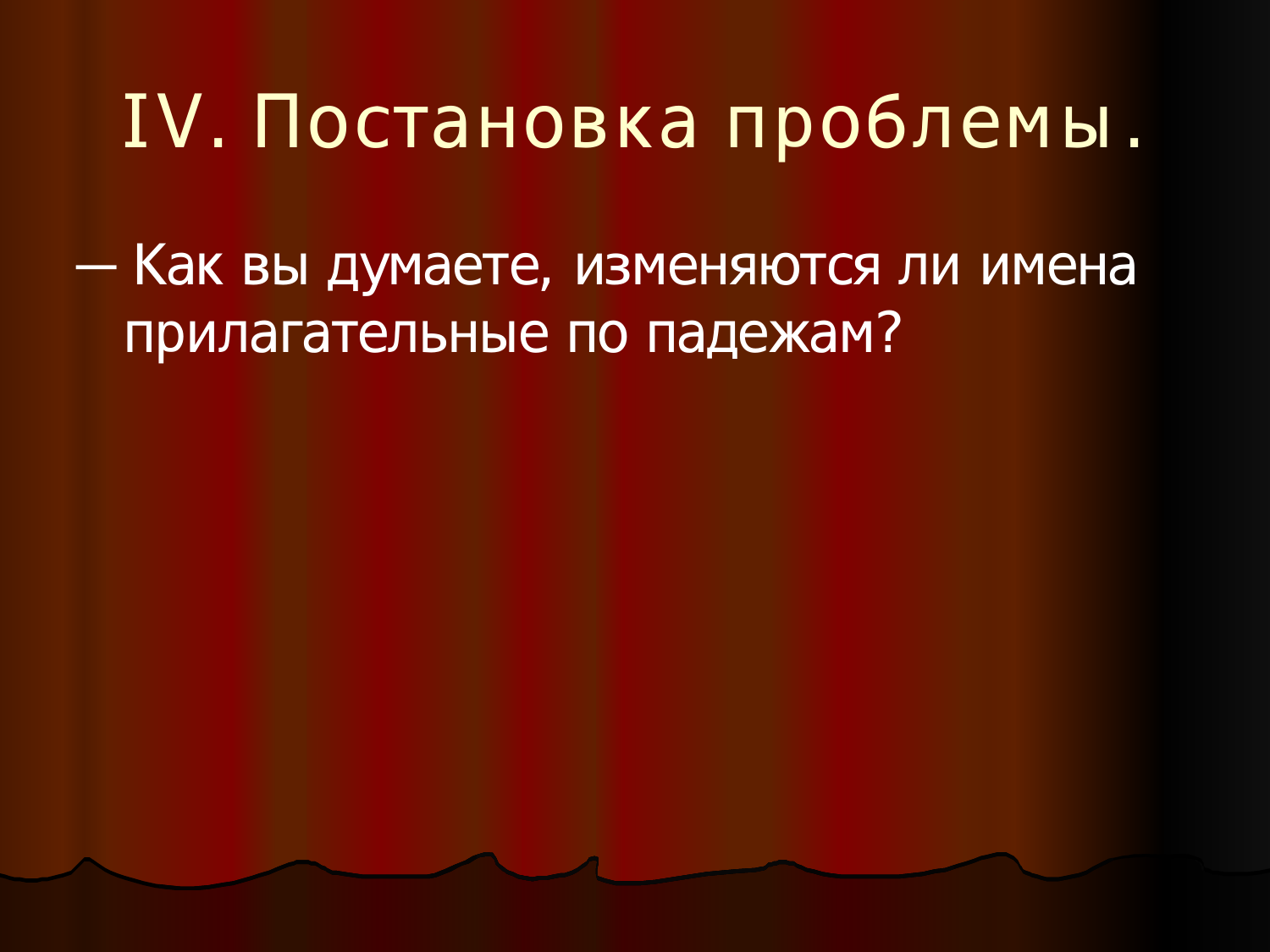

# IV. Постановка проблемы.
─ Как вы думаете, изменяются ли имена прилагательные по падежам?